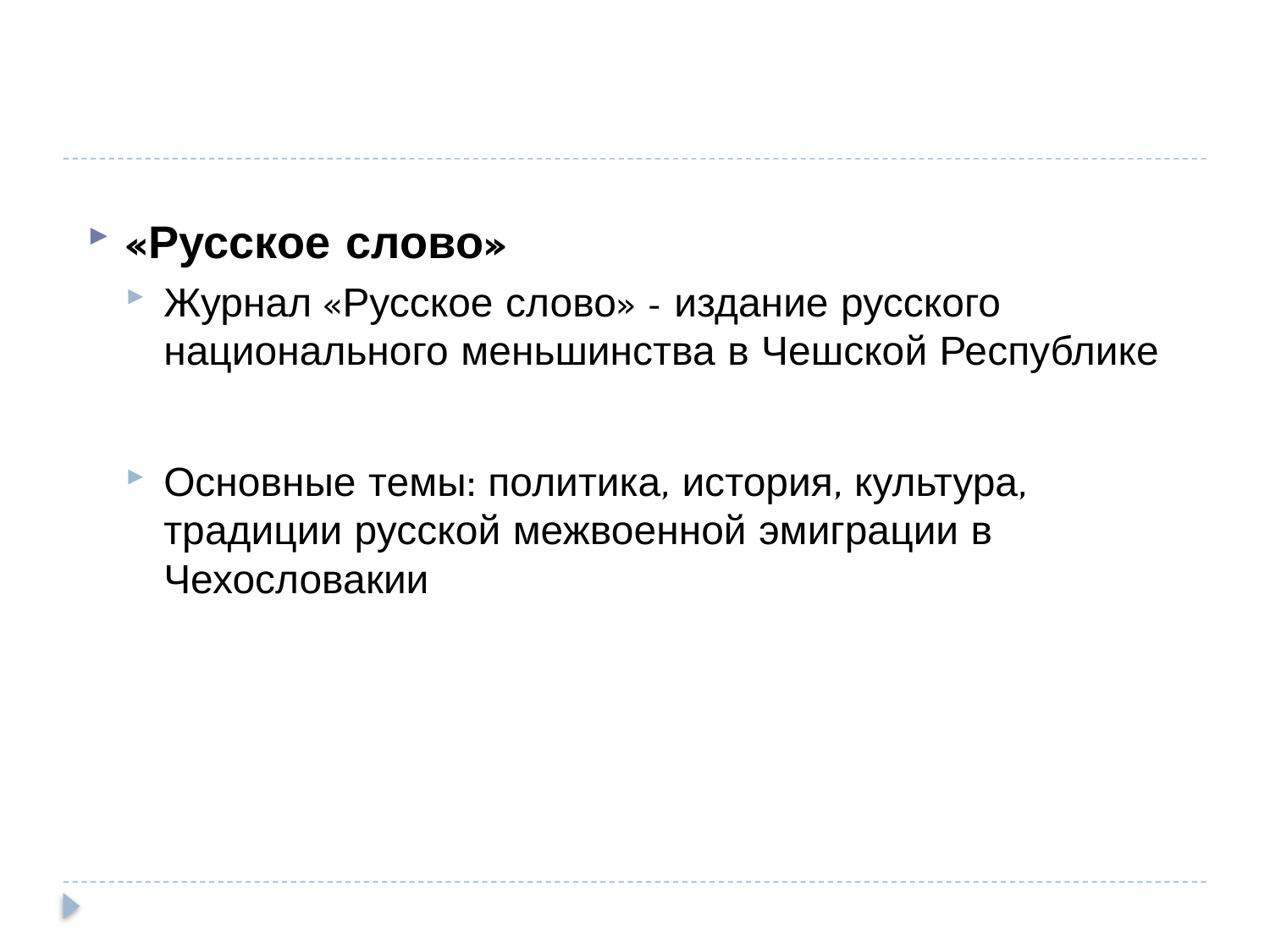

#
«Русское слово»
Журнал «Русское слово» - издание русского национального меньшинства в Чешской Республике

Основные темы: политика, история, культура, традиции русской межвоенной эмиграции в Чехословакии